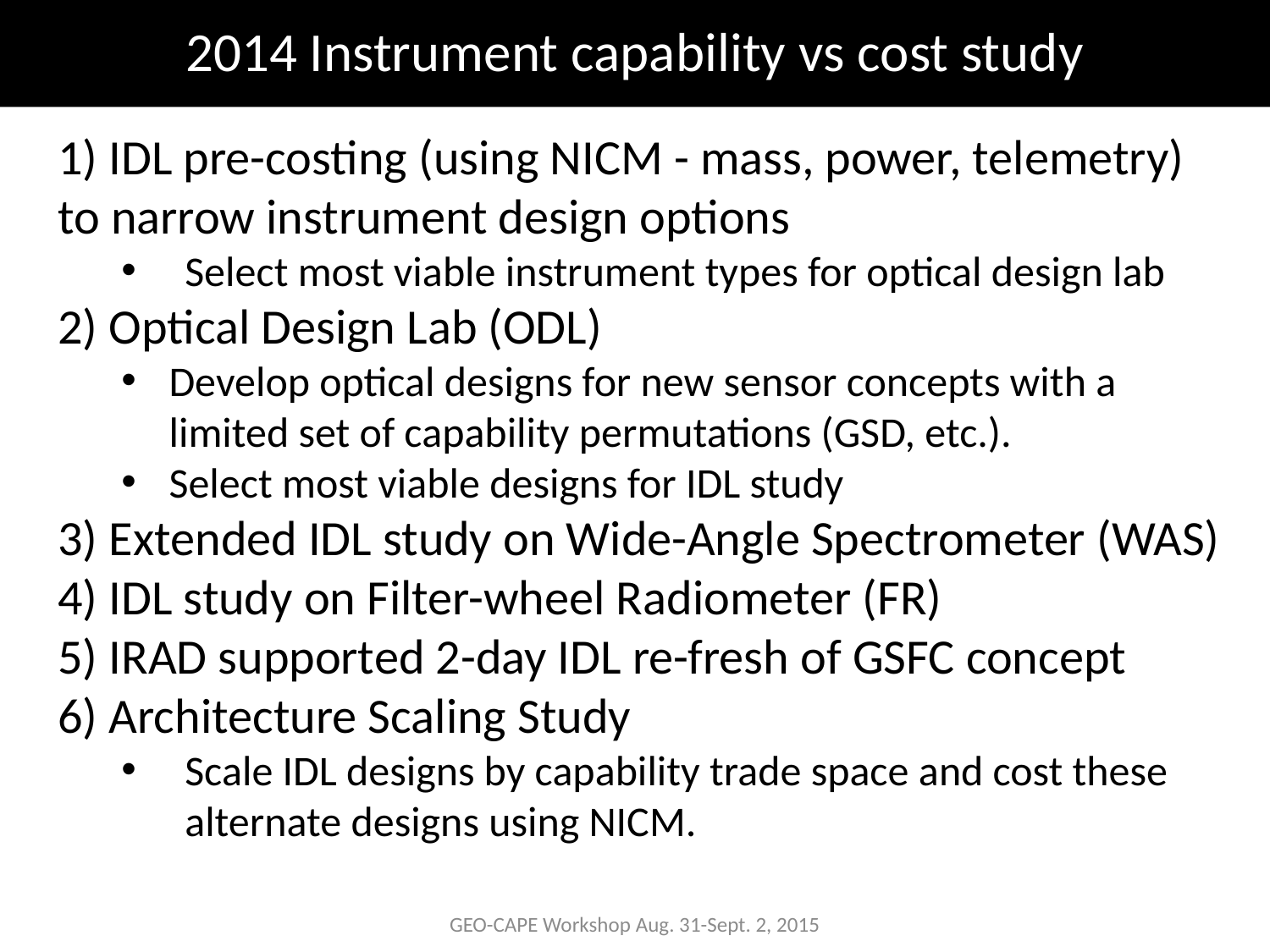

# 2014 Instrument capability vs cost study
1) IDL pre-costing (using NICM - mass, power, telemetry) to narrow instrument design options
Select most viable instrument types for optical design lab
2) Optical Design Lab (ODL)
Develop optical designs for new sensor concepts with a limited set of capability permutations (GSD, etc.).
Select most viable designs for IDL study
3) Extended IDL study on Wide-Angle Spectrometer (WAS)
4) IDL study on Filter-wheel Radiometer (FR)
5) IRAD supported 2-day IDL re-fresh of GSFC concept
6) Architecture Scaling Study
Scale IDL designs by capability trade space and cost these alternate designs using NICM.

GEO-CAPE Workshop Aug. 31-Sept. 2, 2015